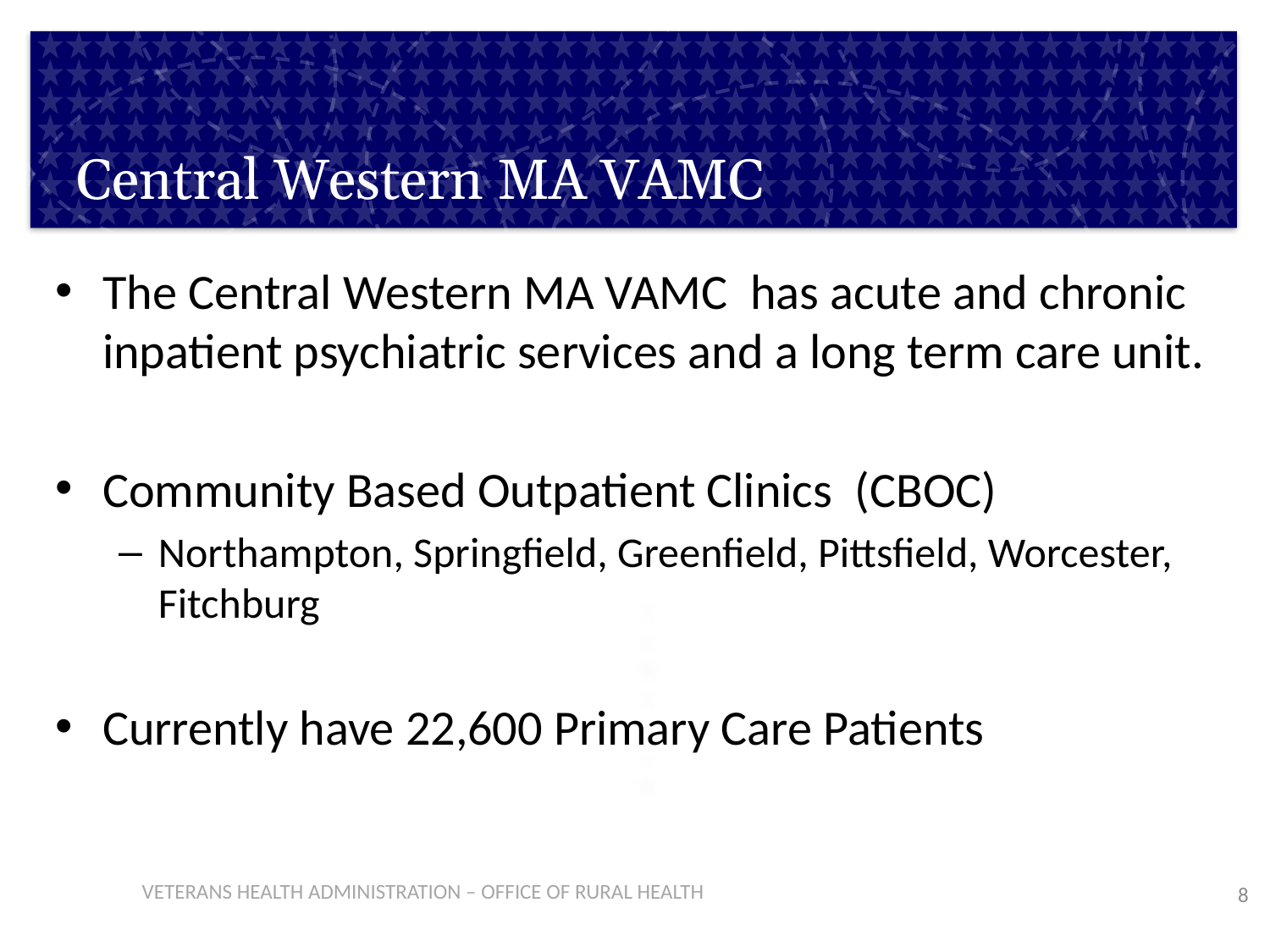

# Central Western MA VAMC
The Central Western MA VAMC  has acute and chronic inpatient psychiatric services and a long term care unit.

Community Based Outpatient Clinics  (CBOC)
Northampton, Springfield, Greenfield, Pittsfield, Worcester, Fitchburg

Currently have 22,600 Primary Care Patients